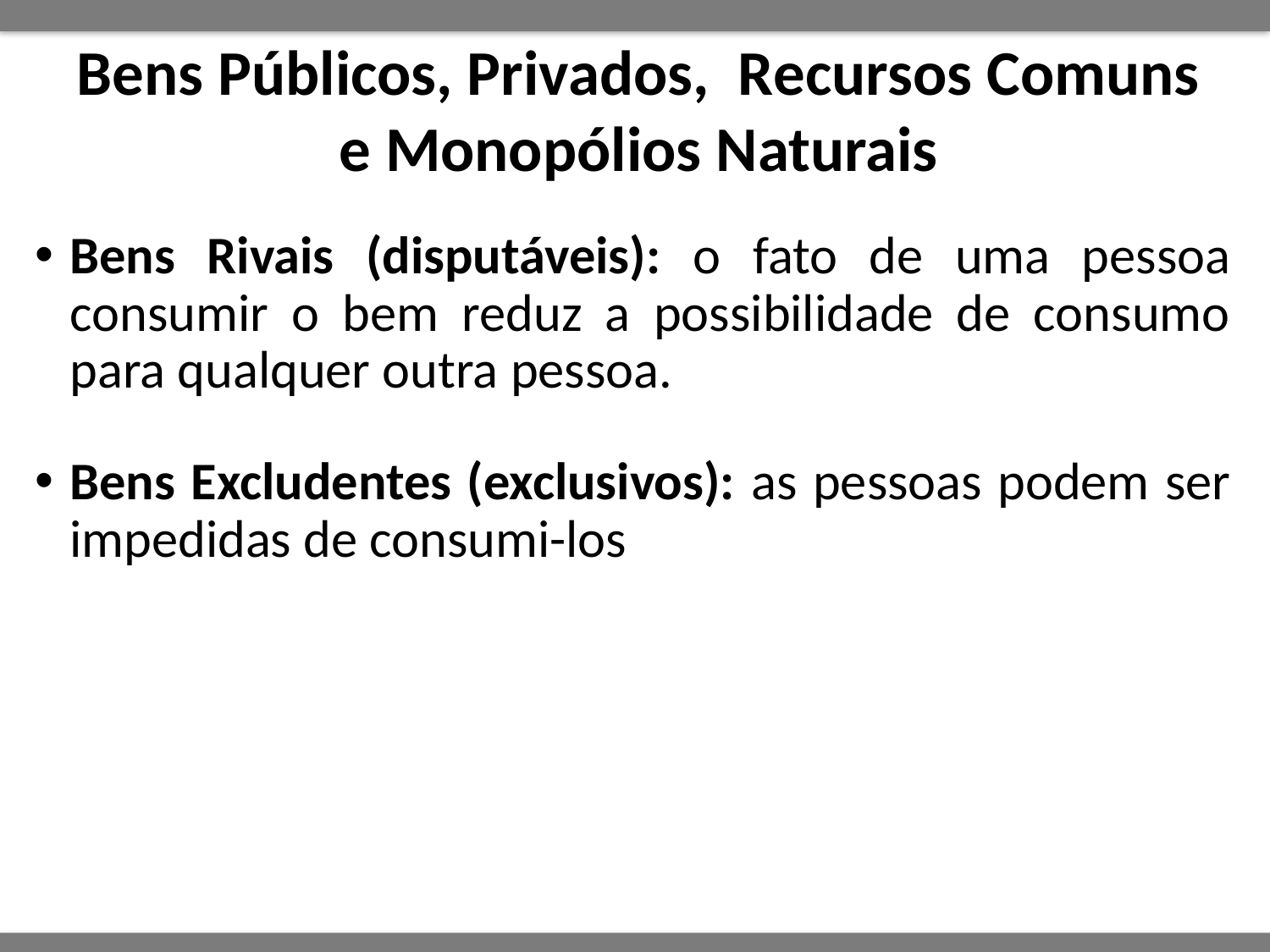

# Bens Públicos, Privados,  Recursos Comuns e Monopólios Naturais
Bens Rivais (disputáveis): o fato de uma pessoa consumir o bem reduz a possibilidade de consumo para qualquer outra pessoa.

Bens Excludentes (exclusivos): as pessoas podem ser impedidas de consumi-los